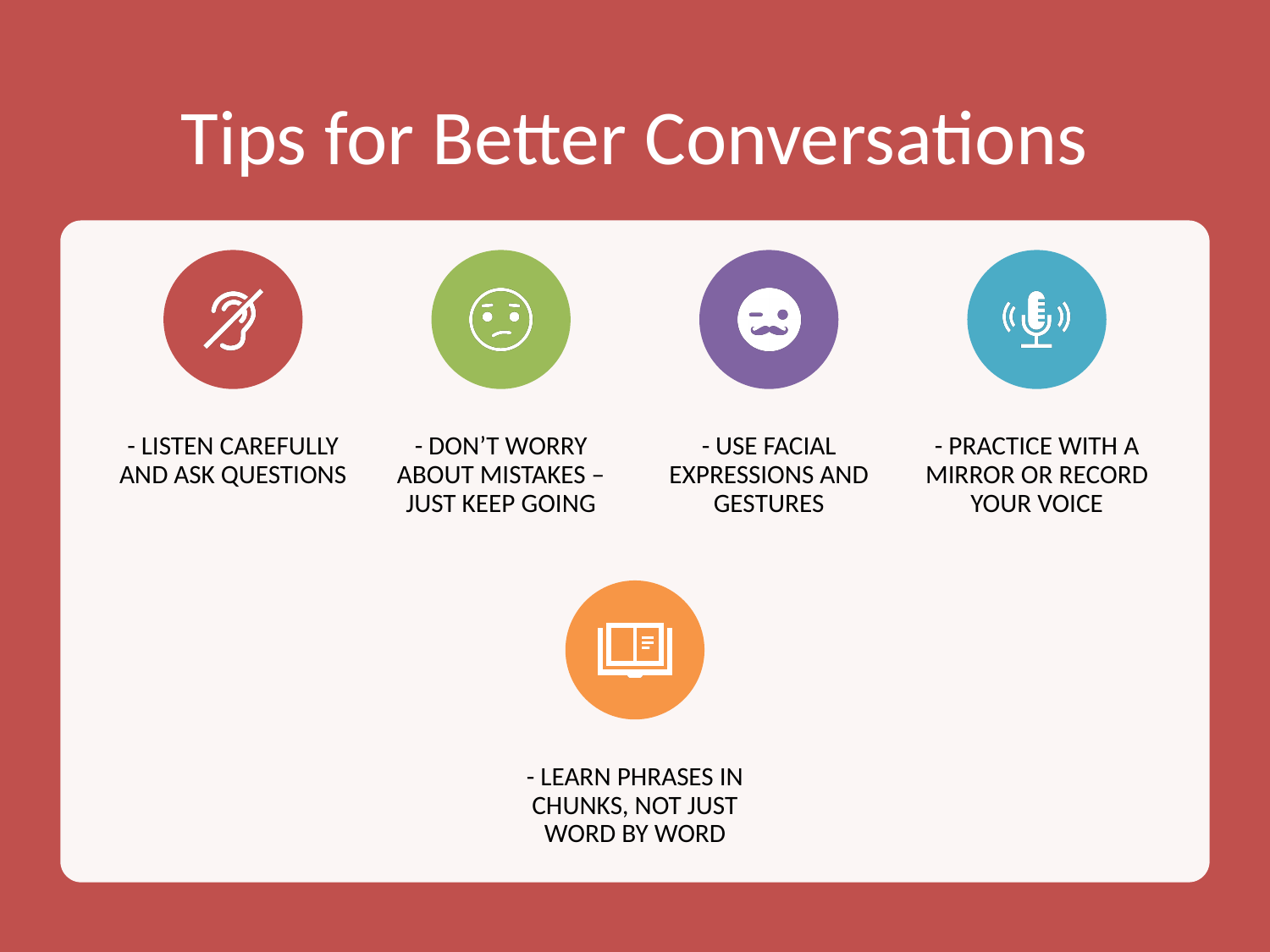

# Tips for Better Conversations

- Listen carefully and ask questions
- Don’t worry about mistakes – just keep going
- Use facial expressions and gestures
- Practice with a mirror or record your voice
- Learn phrases in chunks, not just word by word